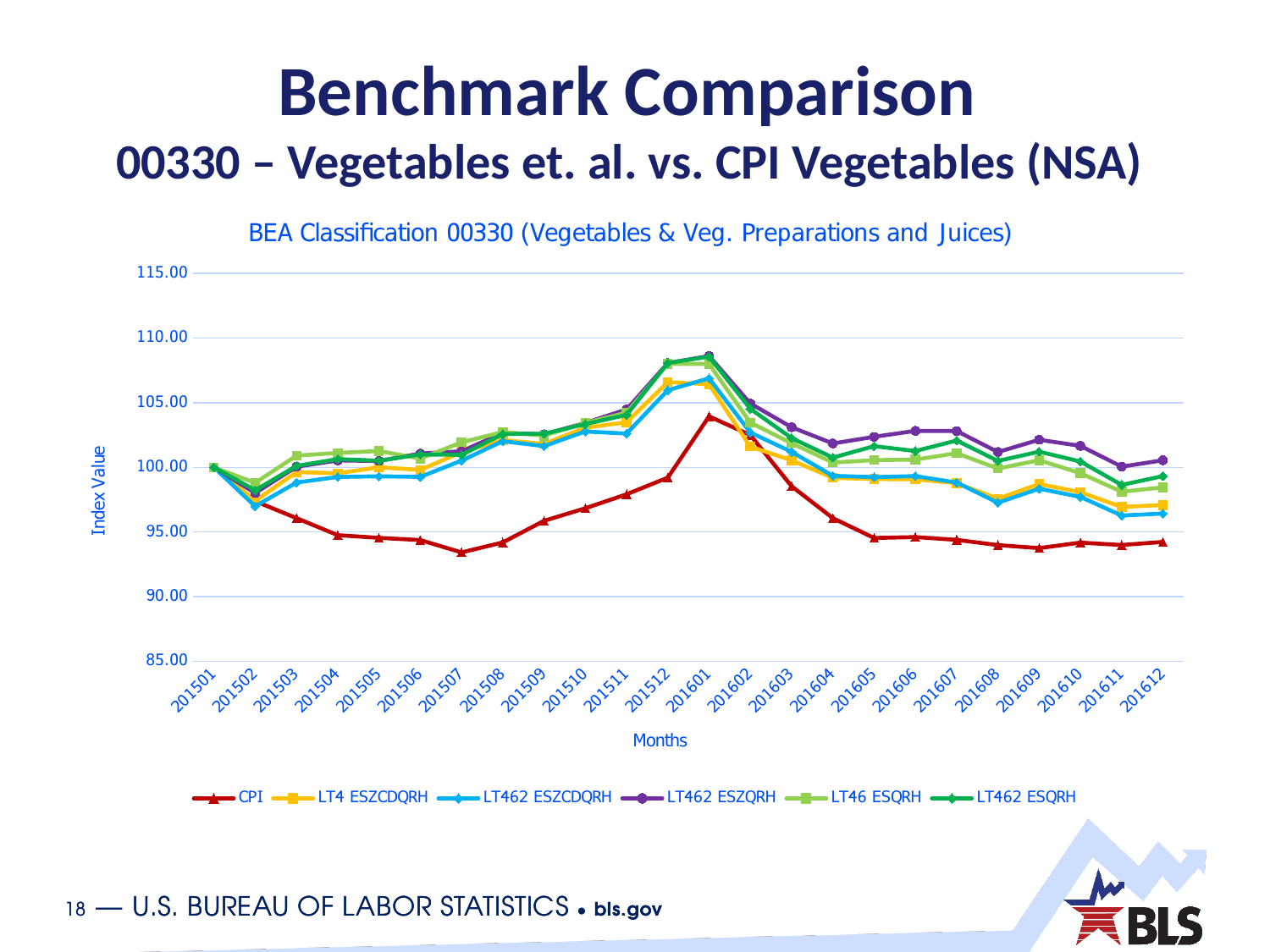

Benchmark Comparison
00330 – Vegetables et. al. vs. CPI Vegetables (NSA)

### Chart: BEA Classification 00330 (Vegetables & Veg. Preparations and Juices)

| Category | CPI | LT4 ESZCDQRH | LT462 ESZCDQRH | LT462 ESZQRH | LT46 ESQRH | LT462 ESQRH |
|---|---|---|---|---|---|---|
| 201501 | 99.99999999999999 | 100.0 | 100.0 | 100.0 | 100.0 | 100.0 |
| 201502 | 97.38405768902643 | 97.4094053114383 | 96.988508784622 | 98.0149527283086 | 98.8023904848855 | 98.2267098155661 |
| 201503 | 96.07024938111216 | 99.6397531657437 | 98.8275057451153 | 100.046778571912 | 100.910718727921 | 100.113224860098 |
| 201504 | 94.75195095594596 | 99.5424315294039 | 99.2607016053988 | 100.537409633861 | 101.120025360861 | 100.641624310187 |
| 201505 | 94.54390885660659 | 100.01036541237 | 99.3099206300145 | 100.492997880069 | 101.267543934274 | 100.517130071613 |
| 201506 | 94.3720870364328 | 99.8009077623315 | 99.2634291761658 | 101.070894971127 | 100.682523102128 | 100.999766260293 |
| 201507 | 93.41898481442344 | 101.187723554385 | 100.521849846942 | 101.238623226815 | 101.939235396806 | 100.96654955222 |
| 201508 | 94.18978827600449 | 102.110459394367 | 102.029185061771 | 102.669967640998 | 102.733905744011 | 102.577058054165 |
| 201509 | 95.8610099171723 | 101.81318440963 | 101.646130472612 | 102.551602565637 | 102.454751197772 | 102.602705038529 |
| 201510 | 96.83207260818936 | 103.075877058424 | 102.778309453938 | 103.441013043183 | 103.434864762795 | 103.349522265601 |
| 201511 | 97.91628625395504 | 103.487612706853 | 102.615826253227 | 104.479717626399 | 104.238212250873 | 104.05791421153 |
| 201512 | 99.20734463445955 | 106.593040559307 | 105.971738133463 | 108.071696977664 | 108.009828909087 | 108.074284377362 |
| 201601 | 103.94621438214489 | 106.429148891856 | 106.892678834792 | 108.614380744086 | 107.999977027773 | 108.572590269005 |
| 201602 | 102.50159399162442 | 101.607158800139 | 102.696398103068 | 104.941987250342 | 103.460729399821 | 104.531923638406 |
| 201603 | 98.54190925772374 | 100.545719148698 | 101.200629142823 | 103.107952700425 | 101.869410952822 | 102.268067971453 |
| 201604 | 96.06875267536152 | 99.1845212586595 | 99.3458846597205 | 101.849618768993 | 100.372683205646 | 100.75535481422 |
| 201605 | 94.53732335130377 | 99.0997934152323 | 99.2469984763533 | 102.364649778617 | 100.562189140267 | 101.640143635796 |
| 201606 | 94.60617181583333 | 99.079249029357 | 99.3257287269084 | 102.823428144128 | 100.600696320328 | 101.265721860887 |
| 201607 | 94.38974816429038 | 98.7792181845001 | 98.8272376281337 | 102.813860733235 | 101.097530388807 | 102.078297607099 |
| 201608 | 93.98294354126567 | 97.5815765216202 | 97.2689101456286 | 101.189107123817 | 99.9095661094627 | 100.502478957199 |
| 201609 | 93.74915810301525 | 98.7106840528096 | 98.350480312513 | 102.134965502147 | 100.555214929252 | 101.212895934617 |
| 201610 | 94.17631792424872 | 98.0821566188957 | 97.7162299648738 | 101.664575572858 | 99.5481835572881 | 100.454934744482 |
| 201611 | 93.9916244346194 | 96.9362841605245 | 96.2703330994894 | 100.054689900561 | 98.1169066272425 | 98.644122388497 |
| 201612 | 94.22840328437108 | 97.0845236970298 | 96.4253499215114 | 100.549009090034 | 98.4573518874633 | 99.3245236632153 |